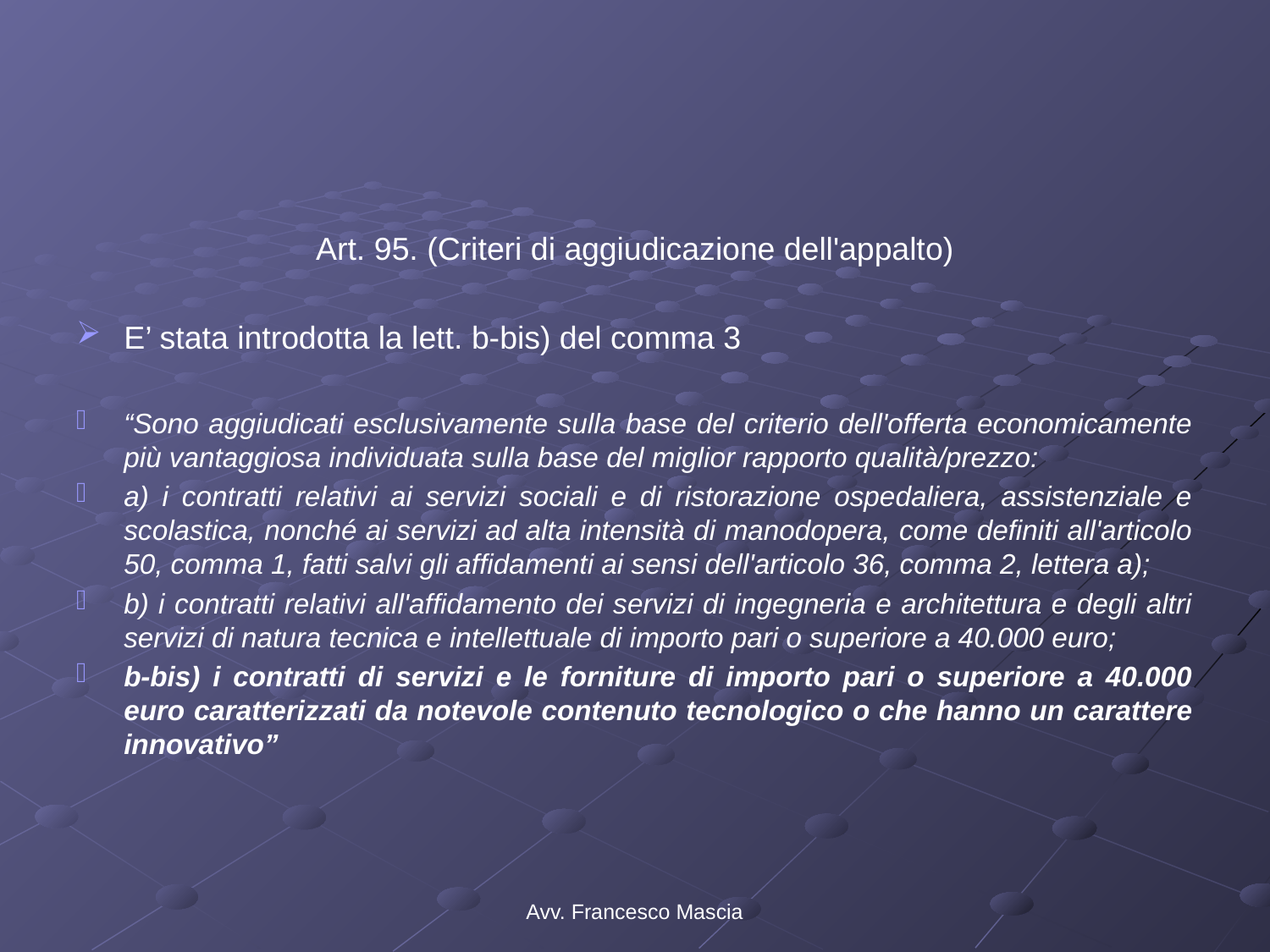

#
Art. 95. (Criteri di aggiudicazione dell'appalto)

E’ stata introdotta la lett. b-bis) del comma 3

“Sono aggiudicati esclusivamente sulla base del criterio dell'offerta economicamente più vantaggiosa individuata sulla base del miglior rapporto qualità/prezzo:
a) i contratti relativi ai servizi sociali e di ristorazione ospedaliera, assistenziale e scolastica, nonché ai servizi ad alta intensità di manodopera, come definiti all'articolo 50, comma 1, fatti salvi gli affidamenti ai sensi dell'articolo 36, comma 2, lettera a);
b) i contratti relativi all'affidamento dei servizi di ingegneria e architettura e degli altri servizi di natura tecnica e intellettuale di importo pari o superiore a 40.000 euro;
b-bis) i contratti di servizi e le forniture di importo pari o superiore a 40.000 euro caratterizzati da notevole contenuto tecnologico o che hanno un carattere innovativo”
Avv. Francesco Mascia